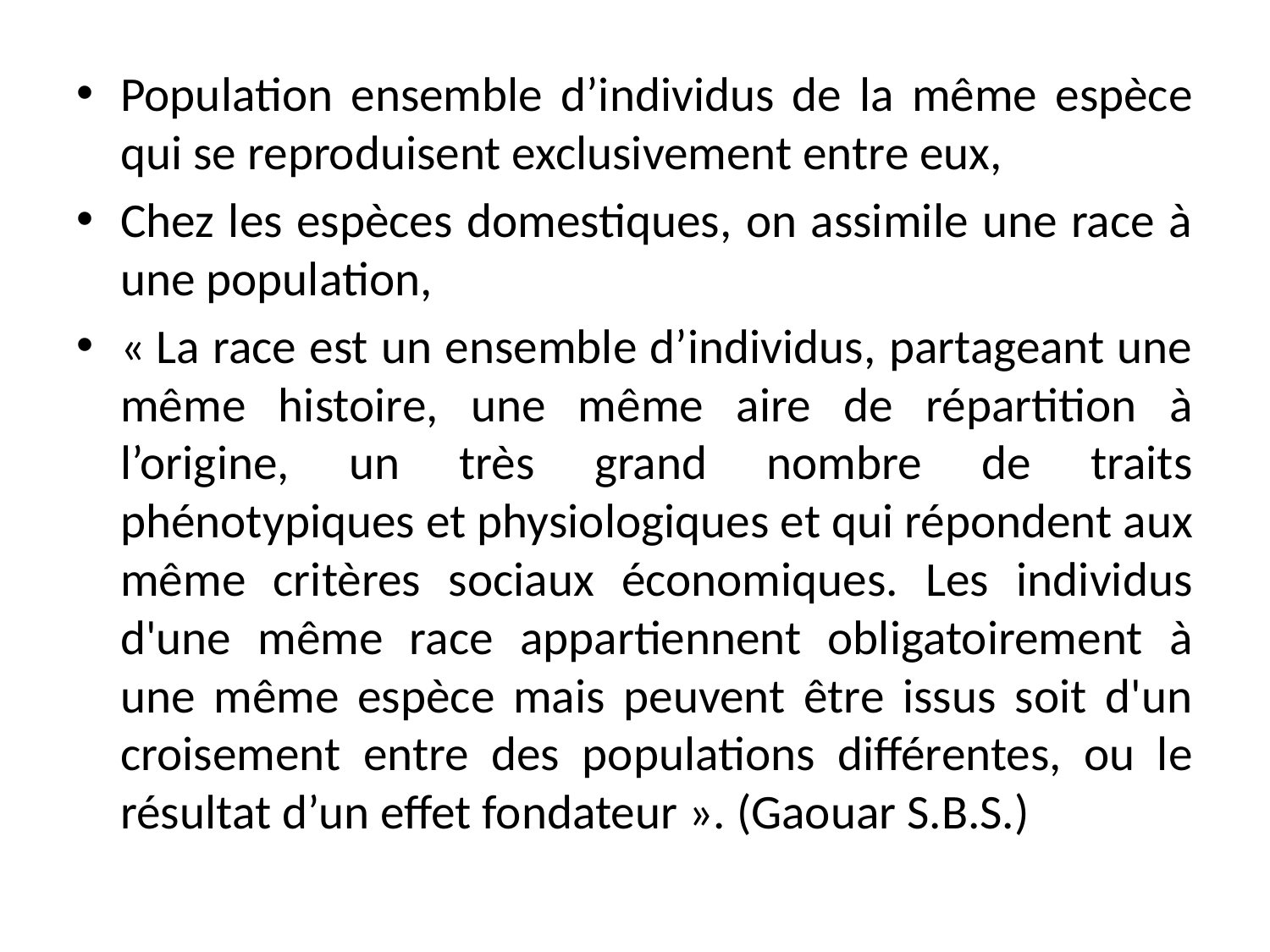

Population ensemble d’individus de la même espèce qui se reproduisent exclusivement entre eux,
Chez les espèces domestiques, on assimile une race à une population,
« La race est un ensemble d’individus, partageant une même histoire, une même aire de répartition à l’origine, un très grand nombre de traits phénotypiques et physiologiques et qui répondent aux même critères sociaux économiques. Les individus d'une même race appartiennent obligatoirement à une même espèce mais peuvent être issus soit d'un croisement entre des populations différentes, ou le résultat d’un effet fondateur ». (Gaouar S.B.S.)